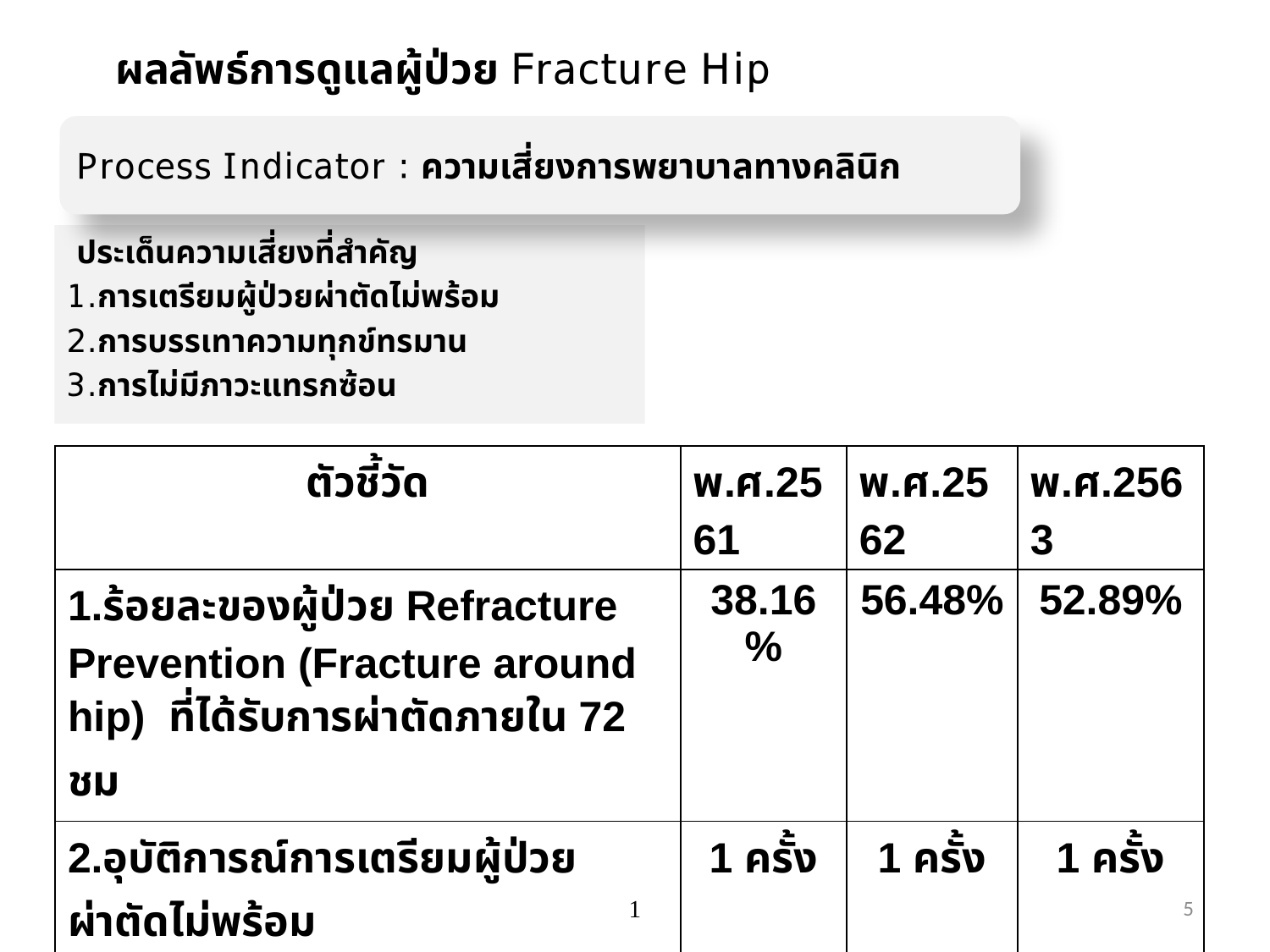

ผลลัพธ์การดูแลผู้ป่วย Fracture Hip
Process Indicator : ความเสี่ยงการพยาบาลทางคลินิก
 ประเด็นความเสี่ยงที่สำคัญ
1.การเตรียมผู้ป่วยผ่าตัดไม่พร้อม
2.การบรรเทาความทุกข์ทรมาน
3.การไม่มีภาวะแทรกซ้อน

| ตัวชี้วัด | พ.ศ.2561 | พ.ศ.2562 | พ.ศ.2563 |
| --- | --- | --- | --- |
| 1.ร้อยละของผู้ป่วย Refracture Prevention (Fracture around hip) ที่ได้รับการผ่าตัดภายใน 72 ชม | 38.16% | 56.48% | 52.89% |
| 2.อุบัติการณ์การเตรียมผู้ป่วยผ่าตัดไม่พร้อม | 1 ครั้ง | 1 ครั้ง | 1 ครั้ง |
| 3.อัตราการเกิดแผลกดทับ | 0.024 | 0.036 | 0.041 |
| 4.ความพึงพอใจต่อการจัดการความปวด | 76.25 | 84.68 | 88.76 |
1
5